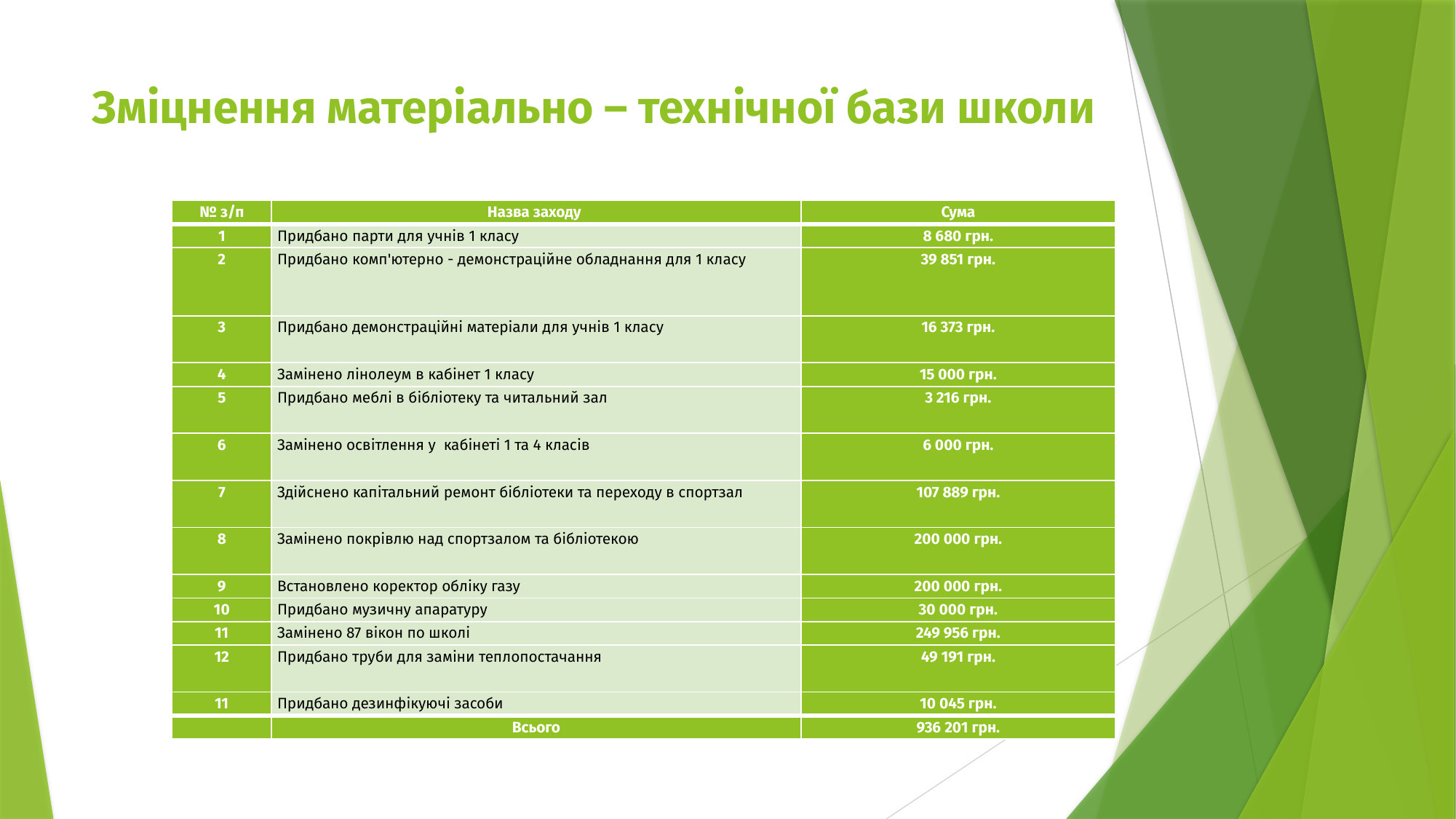

# Зміцнення матеріально – технічної бази школи
| № з/п | Назва заходу | Сума |
| --- | --- | --- |
| 1 | Придбано парти для учнів 1 класу | 8 680 грн. |
| 2 | Придбано комп'ютерно - демонстраційне обладнання для 1 класу | 39 851 грн. |
| 3 | Придбано демонстраційні матеріали для учнів 1 класу | 16 373 грн. |
| 4 | Замінено лінолеум в кабінет 1 класу | 15 000 грн. |
| 5 | Придбано меблі в бібліотеку та читальний зал | 3 216 грн. |
| 6 | Замінено освітлення у кабінеті 1 та 4 класів | 6 000 грн. |
| 7 | Здійснено капітальний ремонт бібліотеки та переходу в спортзал | 107 889 грн. |
| 8 | Замінено покрівлю над спортзалом та бібліотекою | 200 000 грн. |
| 9 | Встановлено коректор обліку газу | 200 000 грн. |
| 10 | Придбано музичну апаратуру | 30 000 грн. |
| 11 | Замінено 87 вікон по школі | 249 956 грн. |
| 12 | Придбано труби для заміни теплопостачання | 49 191 грн. |
| 11 | Придбано дезинфікуючі засоби | 10 045 грн. |
|  | Всього | 936 201 грн. |